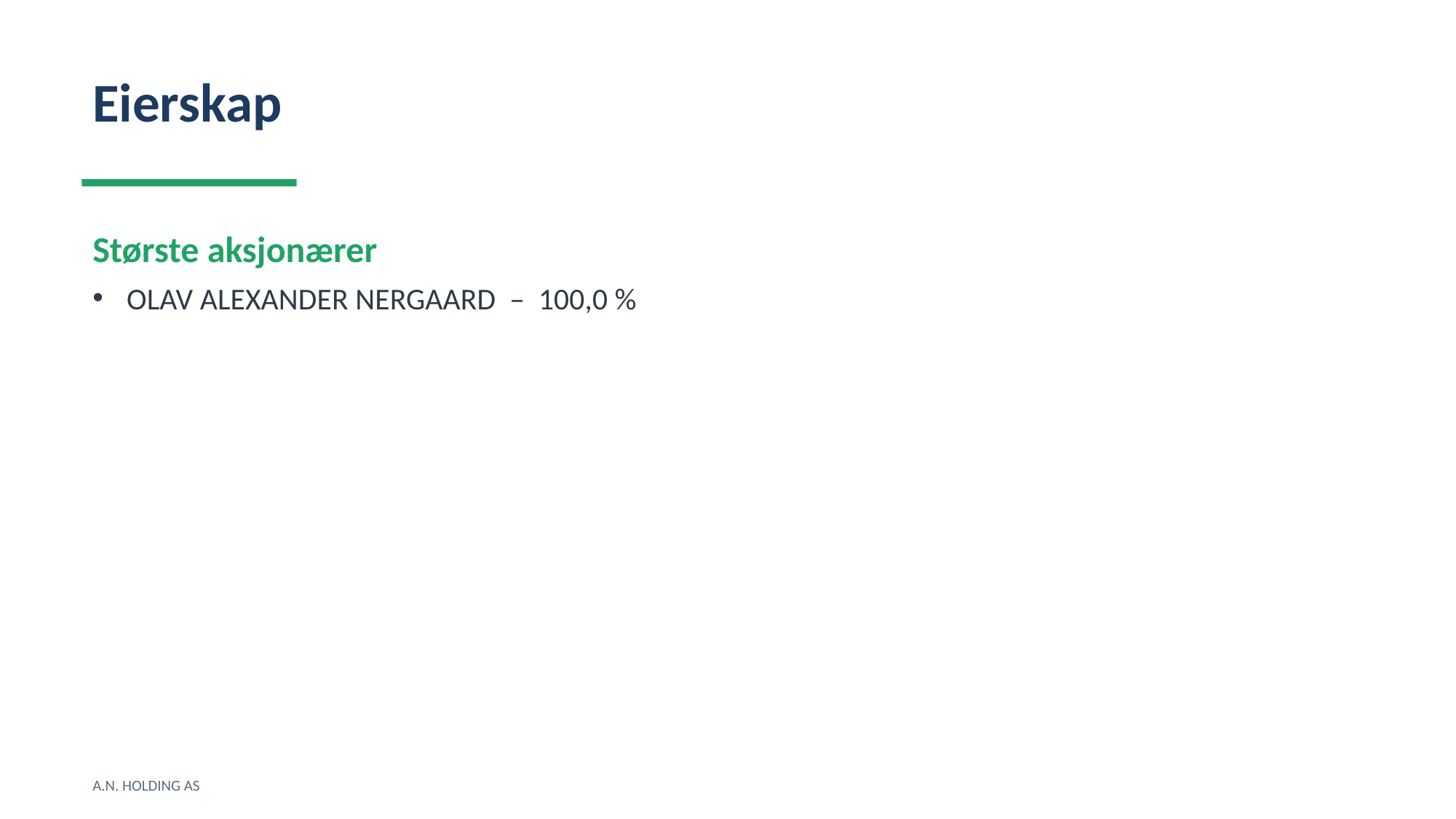

Eierskap

Største aksjonærer
OLAV ALEXANDER NERGAARD  –  100,0 %
A.N. HOLDING AS